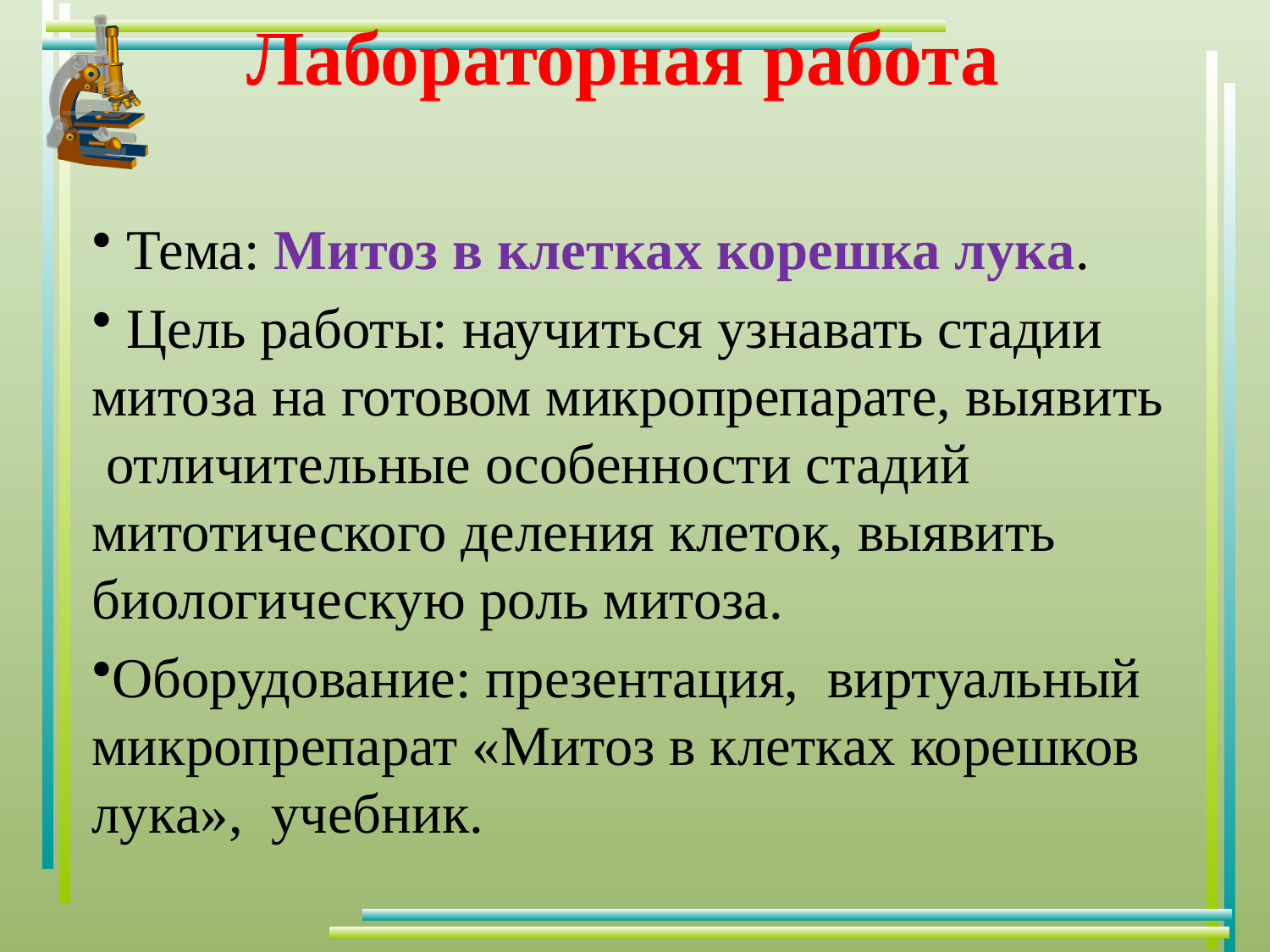

# Лабораторная работа

 Тема: Митоз в клетках корешка лука.
 Цель работы: научиться узнавать стадии митоза на готовом микропрепарате, выявить  отличительные особенности стадий митотического деления клеток, выявить биологическую роль митоза.
Оборудование: презентация,  виртуальный микропрепарат «Митоз в клетках корешков лука»,  учебник.